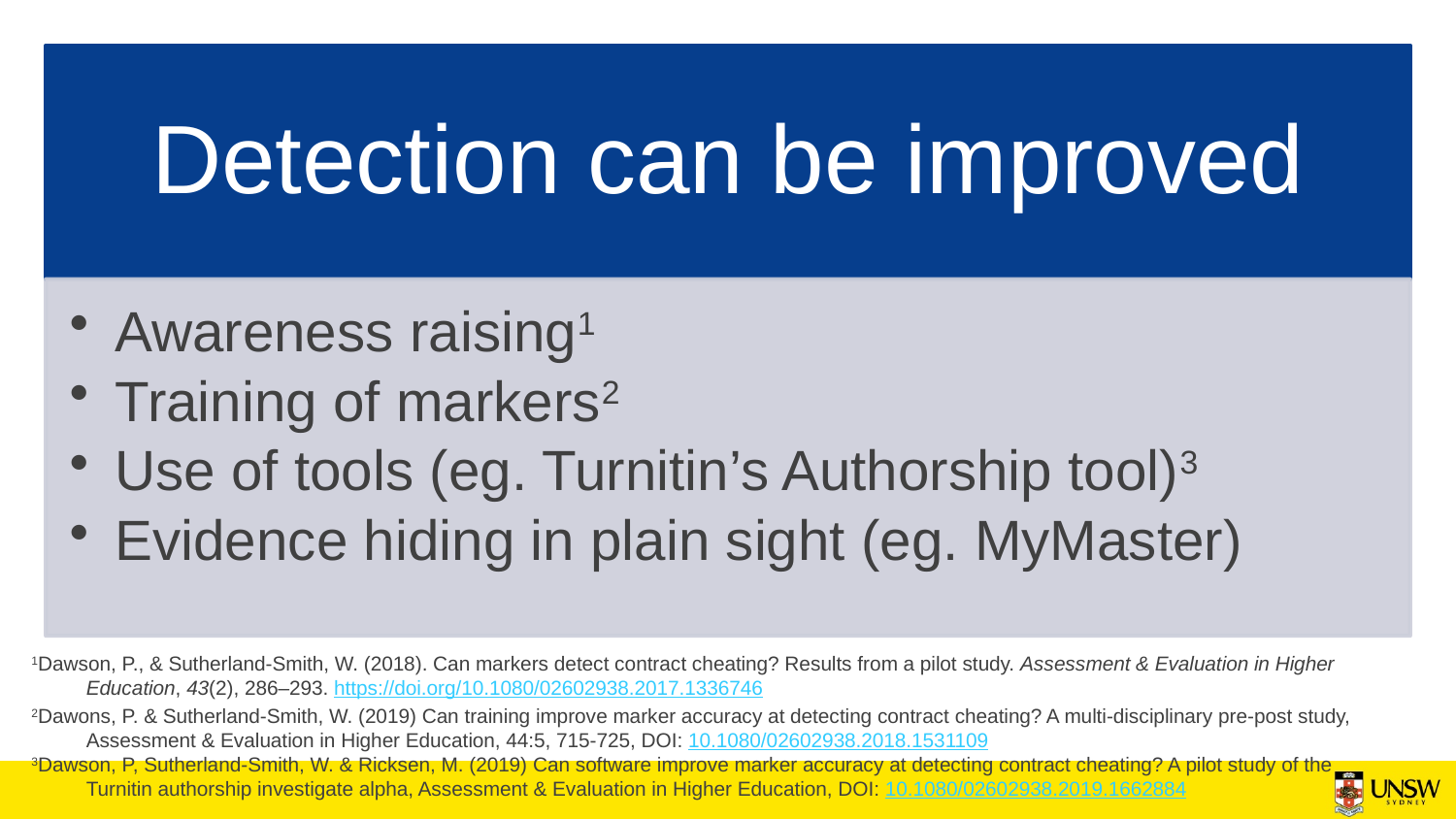

Detection can be improved
Awareness raising1
Training of markers2
Use of tools (eg. Turnitin’s Authorship tool)3
Evidence hiding in plain sight (eg. MyMaster)
1Dawson, P., & Sutherland-Smith, W. (2018). Can markers detect contract cheating? Results from a pilot study. Assessment & Evaluation in Higher Education, 43(2), 286–293. https://doi.org/10.1080/02602938.2017.1336746
2Dawons, P. & Sutherland-Smith, W. (2019) Can training improve marker accuracy at detecting contract cheating? A multi-disciplinary pre-post study, Assessment & Evaluation in Higher Education, 44:5, 715-725, DOI: 10.1080/02602938.2018.1531109
3Dawson, P, Sutherland-Smith, W. & Ricksen, M. (2019) Can software improve marker accuracy at detecting contract cheating? A pilot study of the Turnitin authorship investigate alpha, Assessment & Evaluation in Higher Education, DOI: 10.1080/02602938.2019.1662884